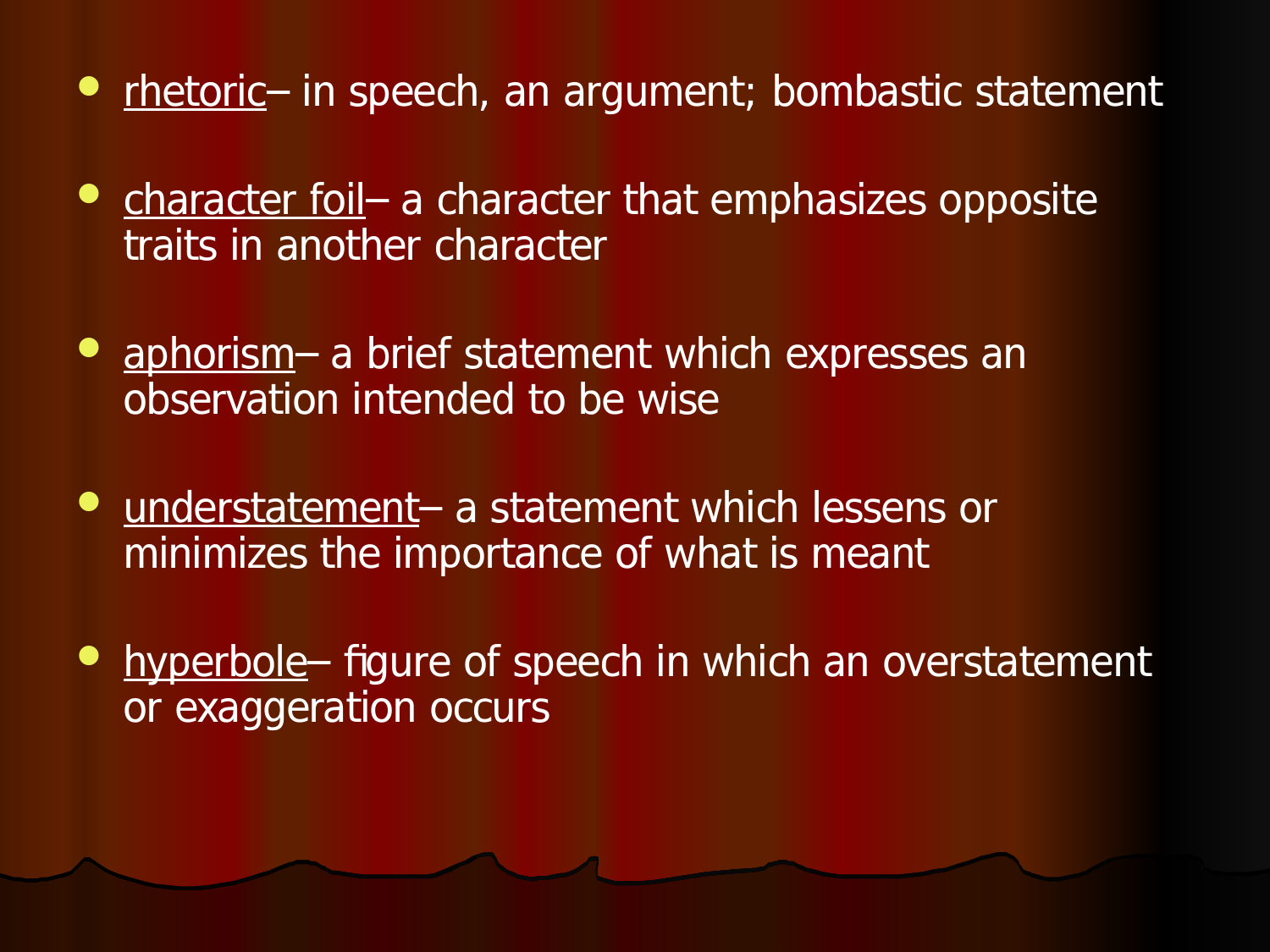

rhetoric– in speech, an argument; bombastic statement

character foil– a character that emphasizes opposite traits in another character

aphorism– a brief statement which expresses an observation intended to be wise

understatement– a statement which lessens or minimizes the importance of what is meant

hyperbole– figure of speech in which an overstatement or exaggeration occurs